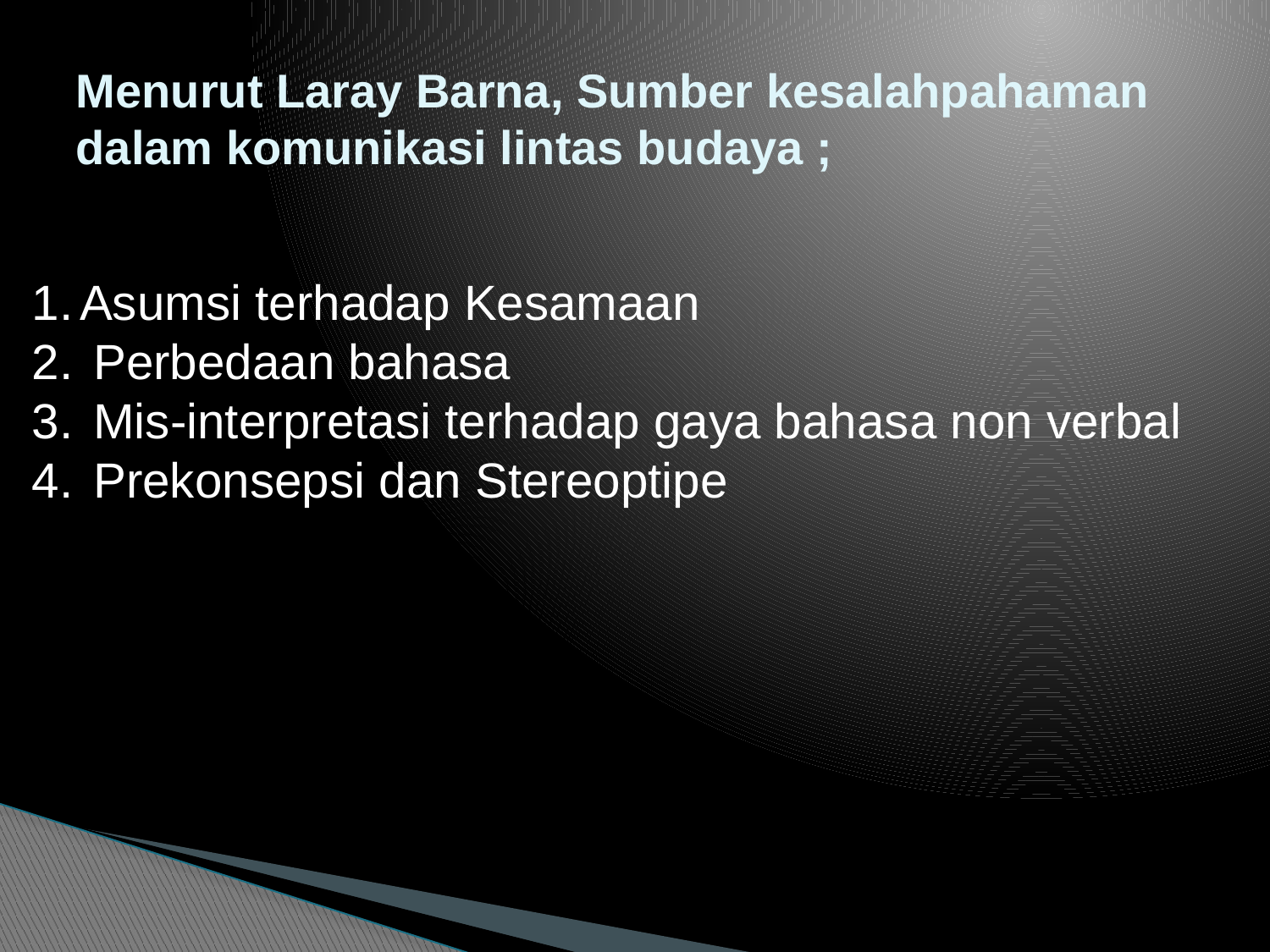

# Menurut Laray Barna, Sumber kesalahpahaman dalam komunikasi lintas budaya ;
Asumsi terhadap Kesamaan
 Perbedaan bahasa
 Mis-interpretasi terhadap gaya bahasa non verbal
 Prekonsepsi dan Stereoptipe